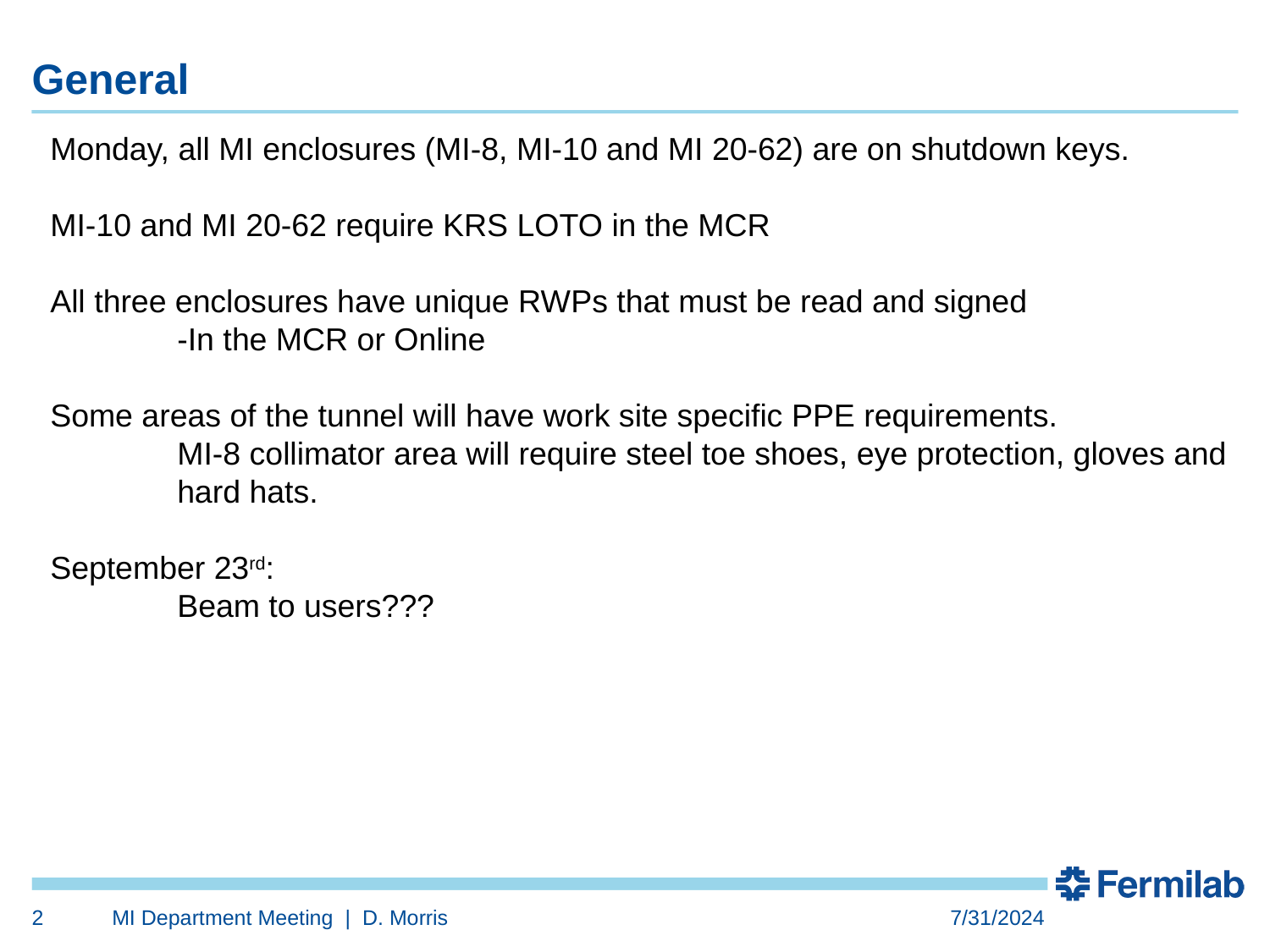

General

Monday, all MI enclosures (MI-8, MI-10 and MI 20-62) are on shutdown keys.

MI-10 and MI 20-62 require KRS LOTO in the MCR

All three enclosures have unique RWPs that must be read and signed
	-In the MCR or Online

Some areas of the tunnel will have work site specific PPE requirements.
	MI-8 collimator area will require steel toe shoes, eye protection, gloves and 	hard hats.

September 23rd:
	Beam to users???

2
MI Department Meeting  |  D. Morris
7/31/2024